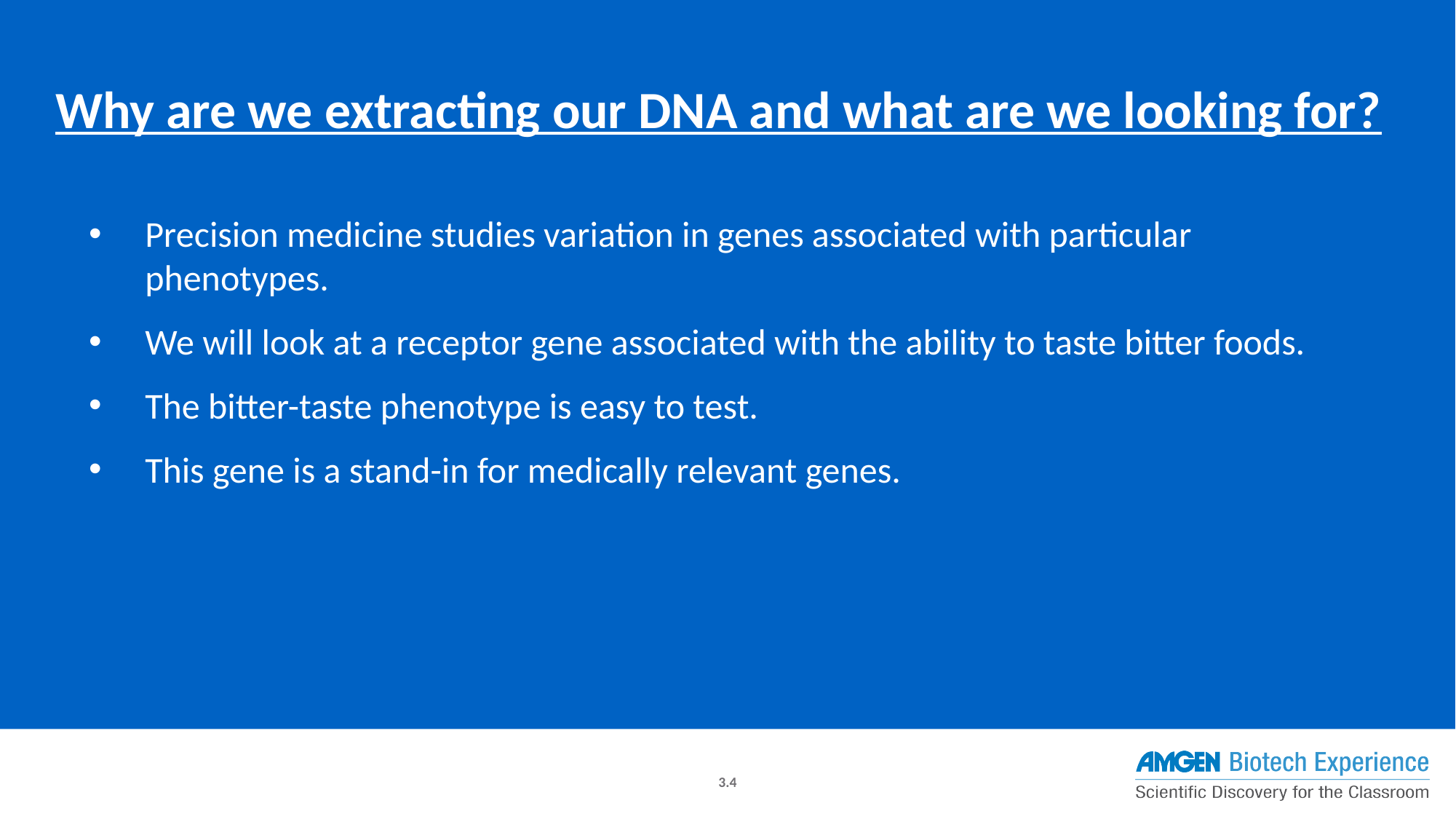

Why are we extracting our DNA and what are we looking for?
Precision medicine studies variation in genes associated with particular phenotypes.
We will look at a receptor gene associated with the ability to taste bitter foods.
The bitter-taste phenotype is easy to test.
This gene is a stand-in for medically relevant genes.